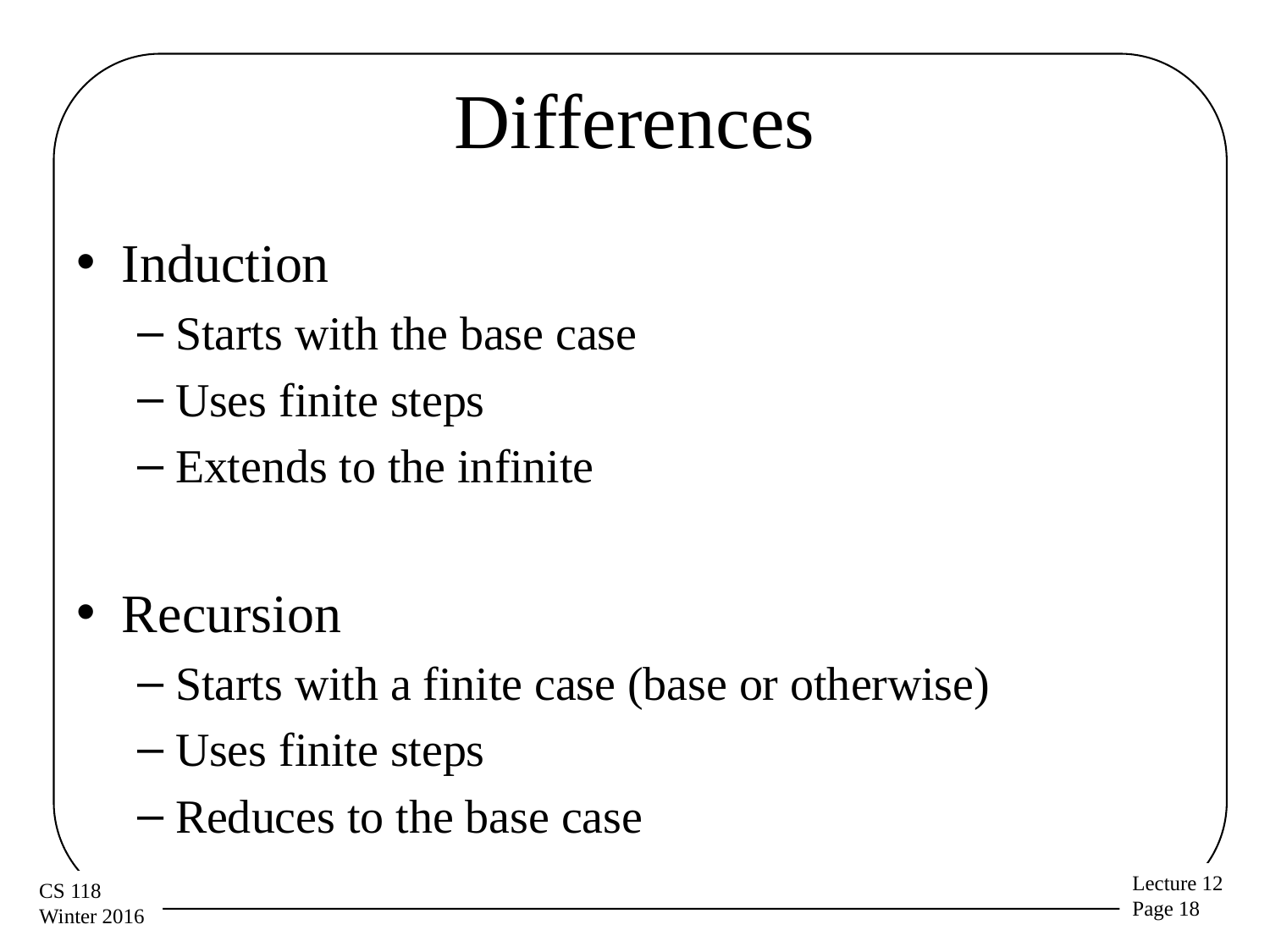

# Differences
Induction
Starts with the base case
Uses finite steps
Extends to the infinite

Recursion
Starts with a finite case (base or otherwise)
Uses finite steps
Reduces to the base case